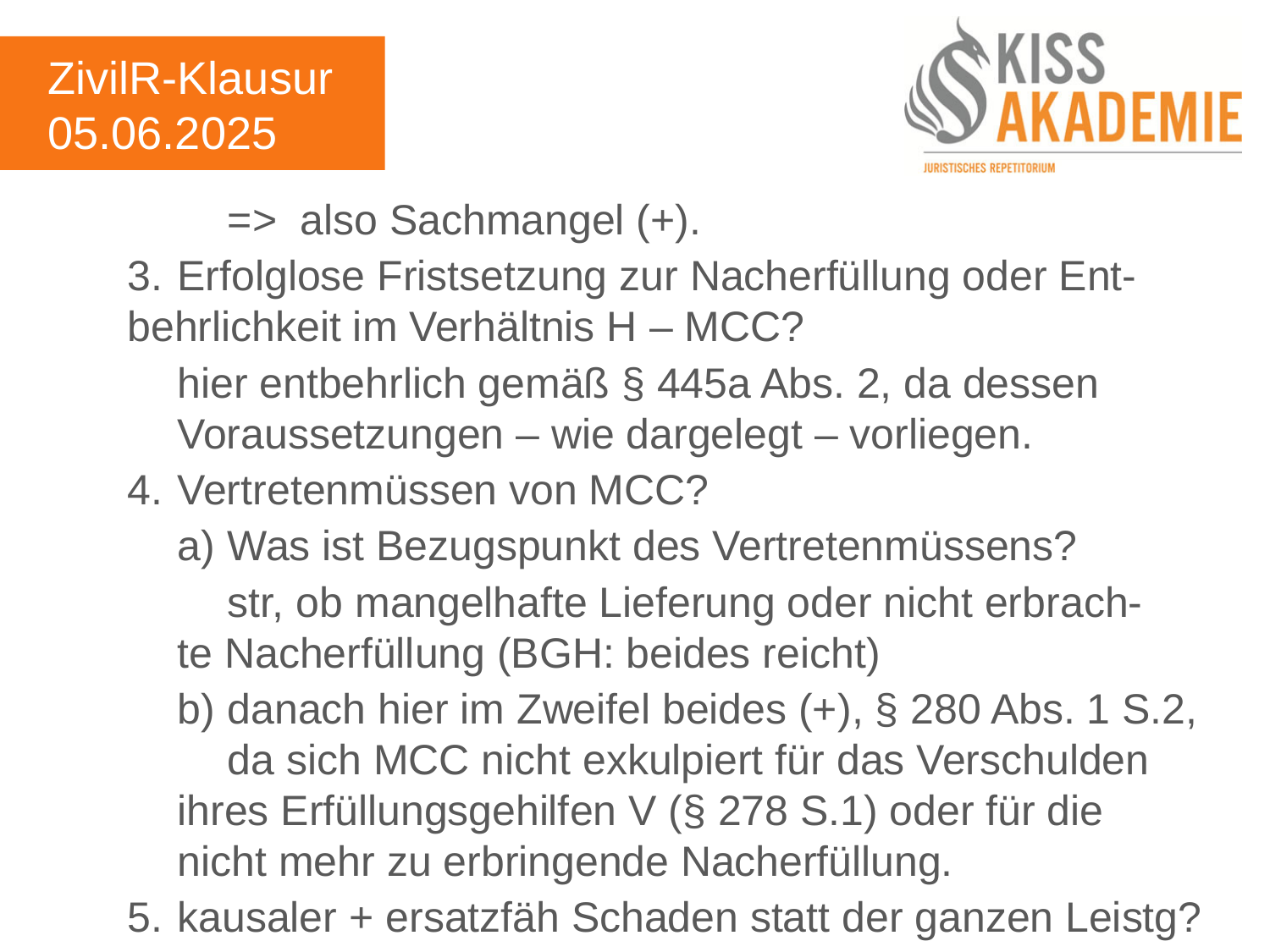

ZivilR-Klausur
05.06.2025
				=>	also Sachmangel (+).
		3.	Erfolglose Fristsetzung zur Nacherfüllung oder Ent-			behrlichkeit im Verhältnis H – MCC?
			hier entbehrlich gemäß § 445a Abs. 2, da dessen 				Voraussetzungen – wie dargelegt – vorliegen.
		4.	Vertretenmüssen von MCC?
			a)	Was ist Bezugspunkt des Vertretenmüssens?
				str, ob mangelhafte Lieferung oder nicht erbrach-				te Nacherfüllung (BGH: beides reicht)
			b)	danach hier im Zweifel beides (+), § 280 Abs. 1 S.2,				da sich MCC nicht exkulpiert für das Verschulden				ihres Erfüllungsgehilfen V (§ 278 S.1) oder für die				nicht mehr zu erbringende Nacherfüllung.
		5.	kausaler + ersatzfäh Schaden statt der ganzen Leistg?